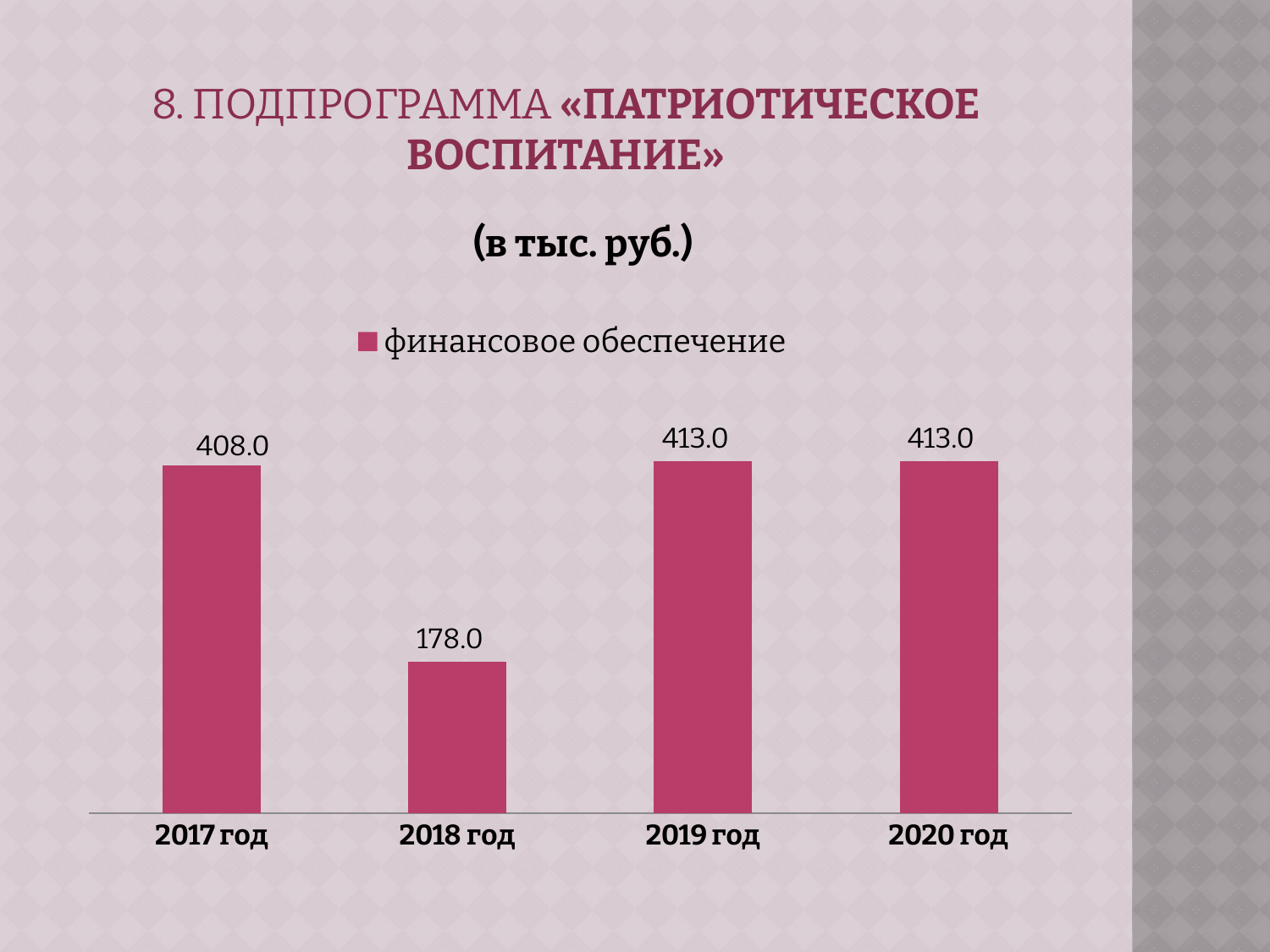

# 8. Подпрограмма «Патриотическое воспитание»

### Chart:  (в тыс. руб.)

| Category | финансовое обеспечение |
|---|---|
| 2017 год | 408.0 |
| 2018 год | 178.0 |
| 2019 год | 413.0 |
| 2020 год | 413.0 |